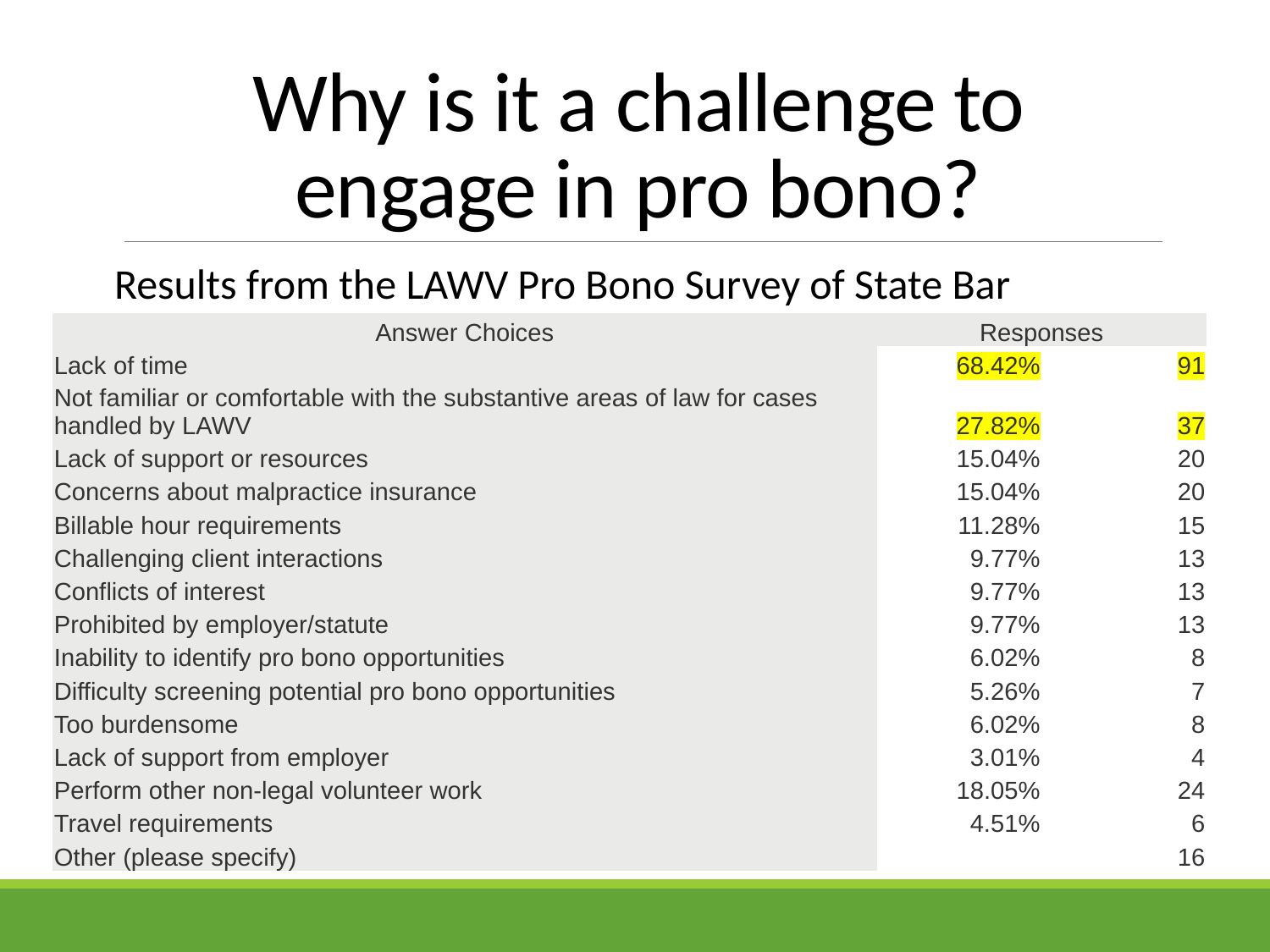

# Why is it a challenge to engage in pro bono?
Results from the LAWV Pro Bono Survey of State Bar Members (Spring 2022):
| Answer Choices | Responses |  |
| --- | --- | --- |
| Lack of time | 68.42% | 91 |
| Not familiar or comfortable with the substantive areas of law for cases handled by LAWV | 27.82% | 37 |
| Lack of support or resources | 15.04% | 20 |
| Concerns about malpractice insurance | 15.04% | 20 |
| Billable hour requirements | 11.28% | 15 |
| Challenging client interactions | 9.77% | 13 |
| Conflicts of interest | 9.77% | 13 |
| Prohibited by employer/statute | 9.77% | 13 |
| Inability to identify pro bono opportunities | 6.02% | 8 |
| Difficulty screening potential pro bono opportunities | 5.26% | 7 |
| Too burdensome | 6.02% | 8 |
| Lack of support from employer | 3.01% | 4 |
| Perform other non-legal volunteer work | 18.05% | 24 |
| Travel requirements | 4.51% | 6 |
| Other (please specify) |  | 16 |